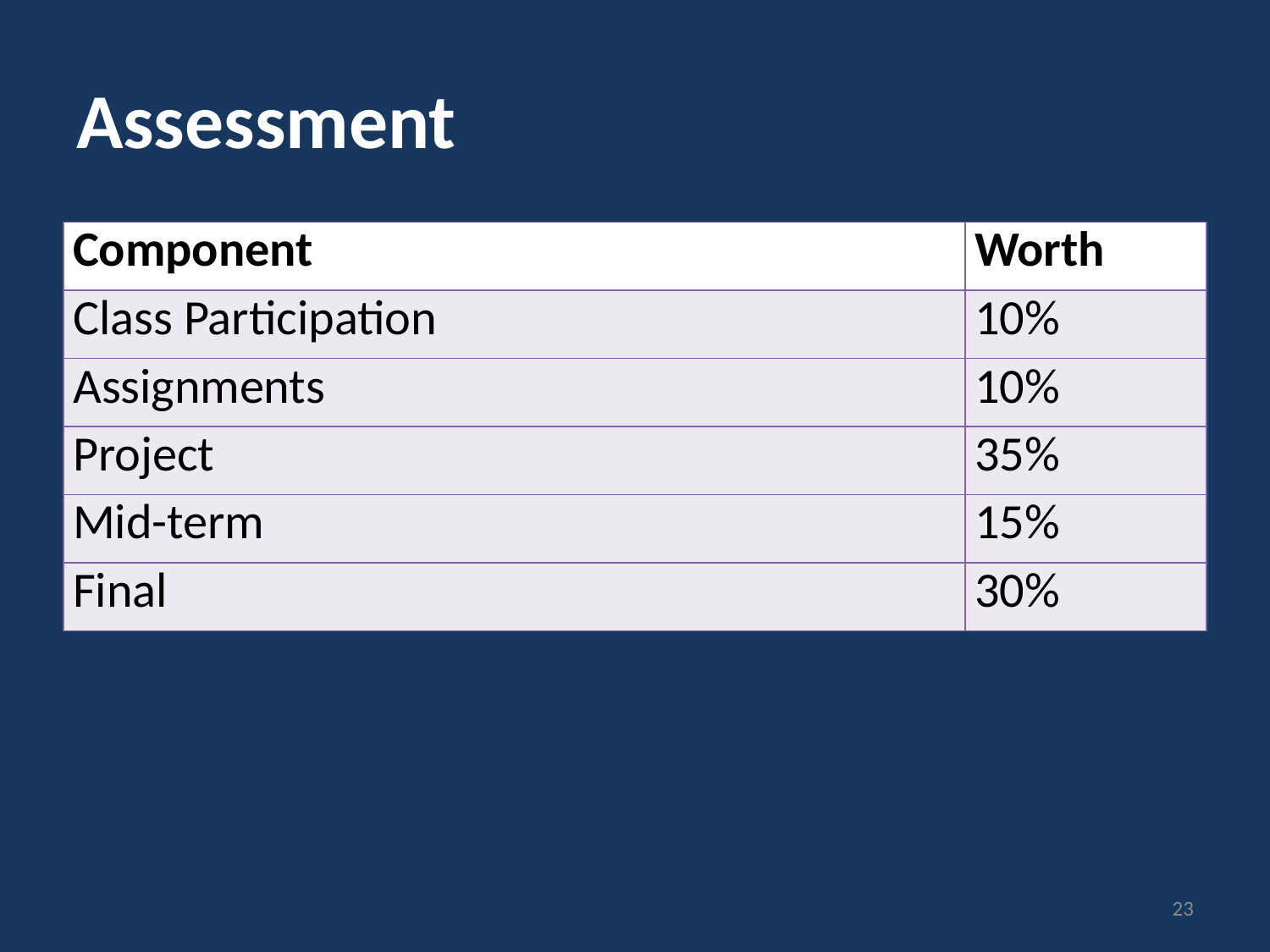

# Assessment
| Component | Worth |
| --- | --- |
| Class Participation | 10% |
| Assignments | 10% |
| Project | 35% |
| Mid-term | 15% |
| Final | 30% |

23